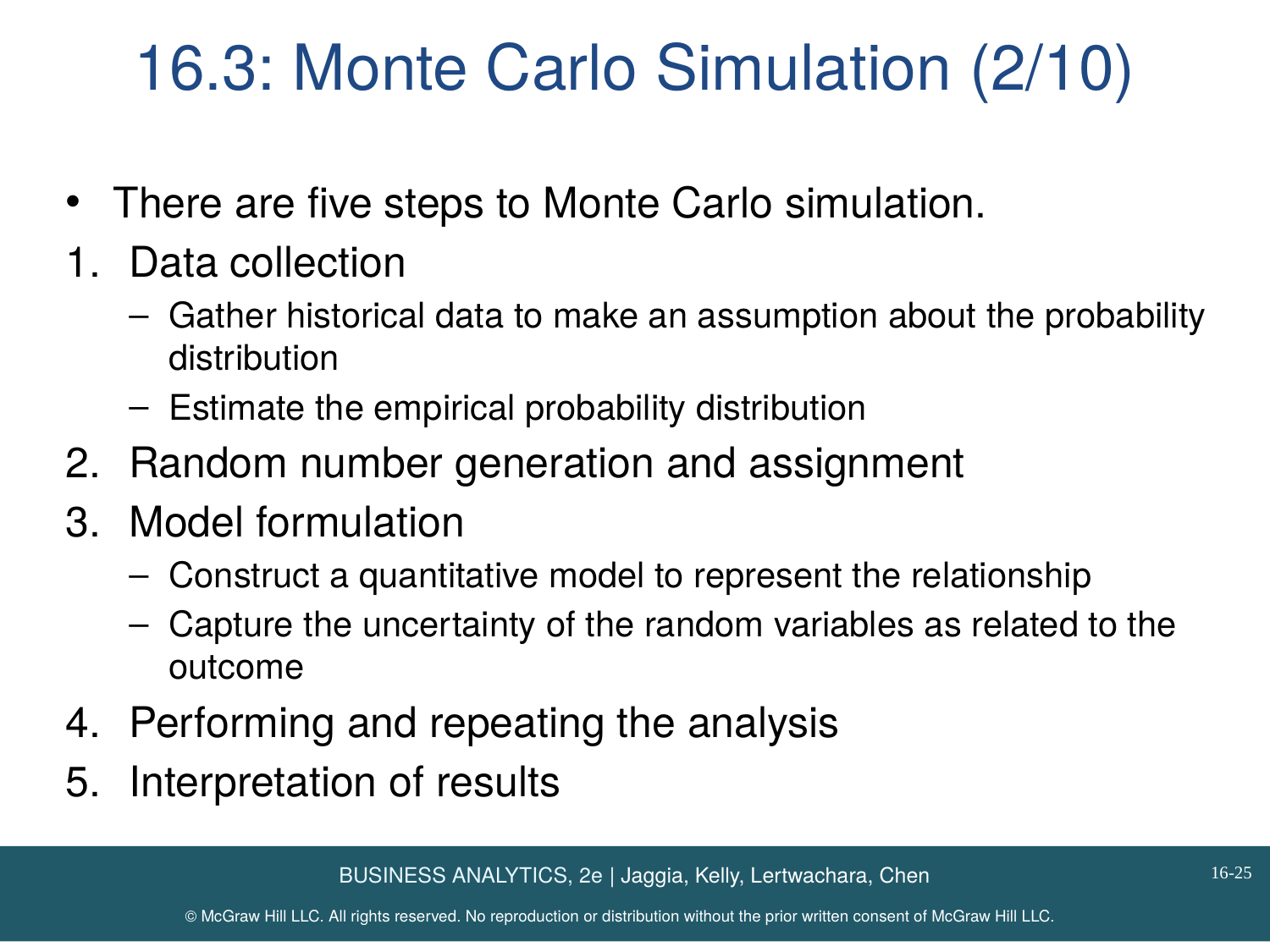

# 16.3: Monte Carlo Simulation (2/10)
There are five steps to Monte Carlo simulation.
Data collection
Gather historical data to make an assumption about the probability distribution
Estimate the empirical probability distribution
Random number generation and assignment
Model formulation
Construct a quantitative model to represent the relationship
Capture the uncertainty of the random variables as related to the outcome
Performing and repeating the analysis
Interpretation of results